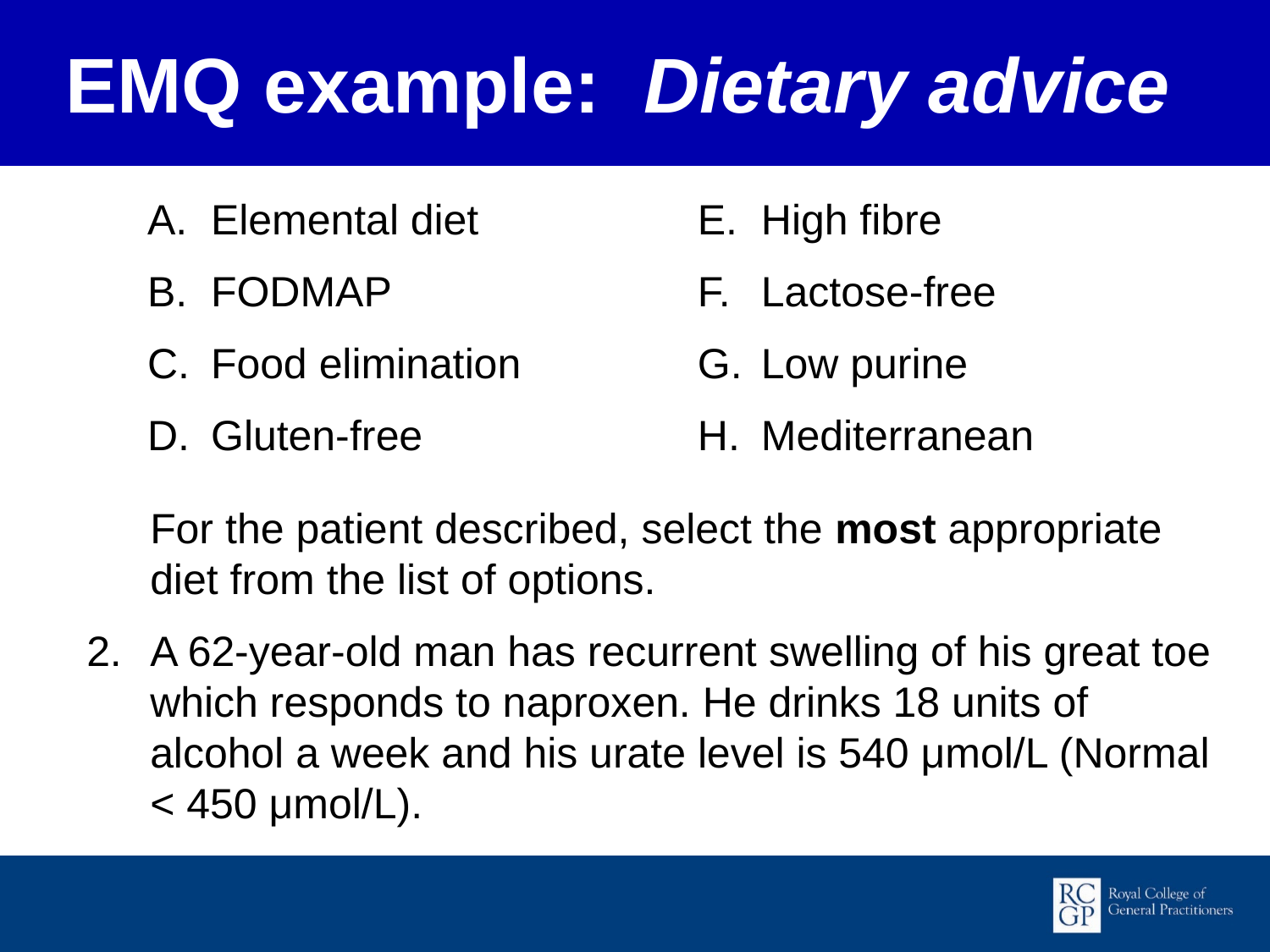

EMQ example:  Dietary advice

Elemental diet
FODMAP
Food elimination
Gluten-free

High fibre
Lactose-free
Low purine
Mediterranean

	For the patient described, select the most appropriate diet from the list of options.
2.	A 62-year-old man has recurrent swelling of his great toe which responds to naproxen. He drinks 18 units of alcohol a week and his urate level is 540 μmol/L (Normal < 450 μmol/L).